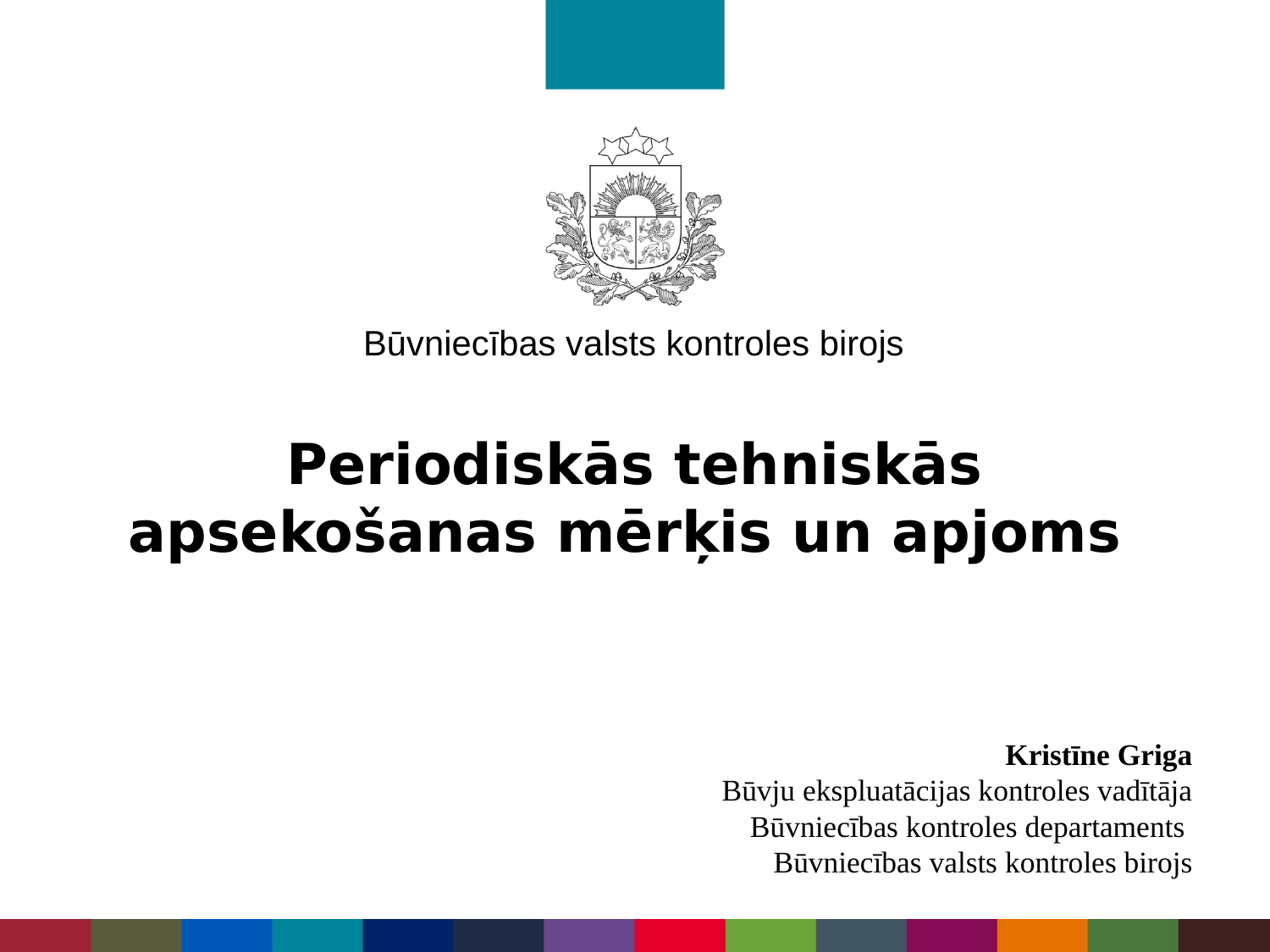

# Periodiskās tehniskās apsekošanas mērķis un apjoms

Kristīne Griga
Būvju ekspluatācijas kontroles vadītāja
Būvniecības kontroles departaments
Būvniecības valsts kontroles birojs